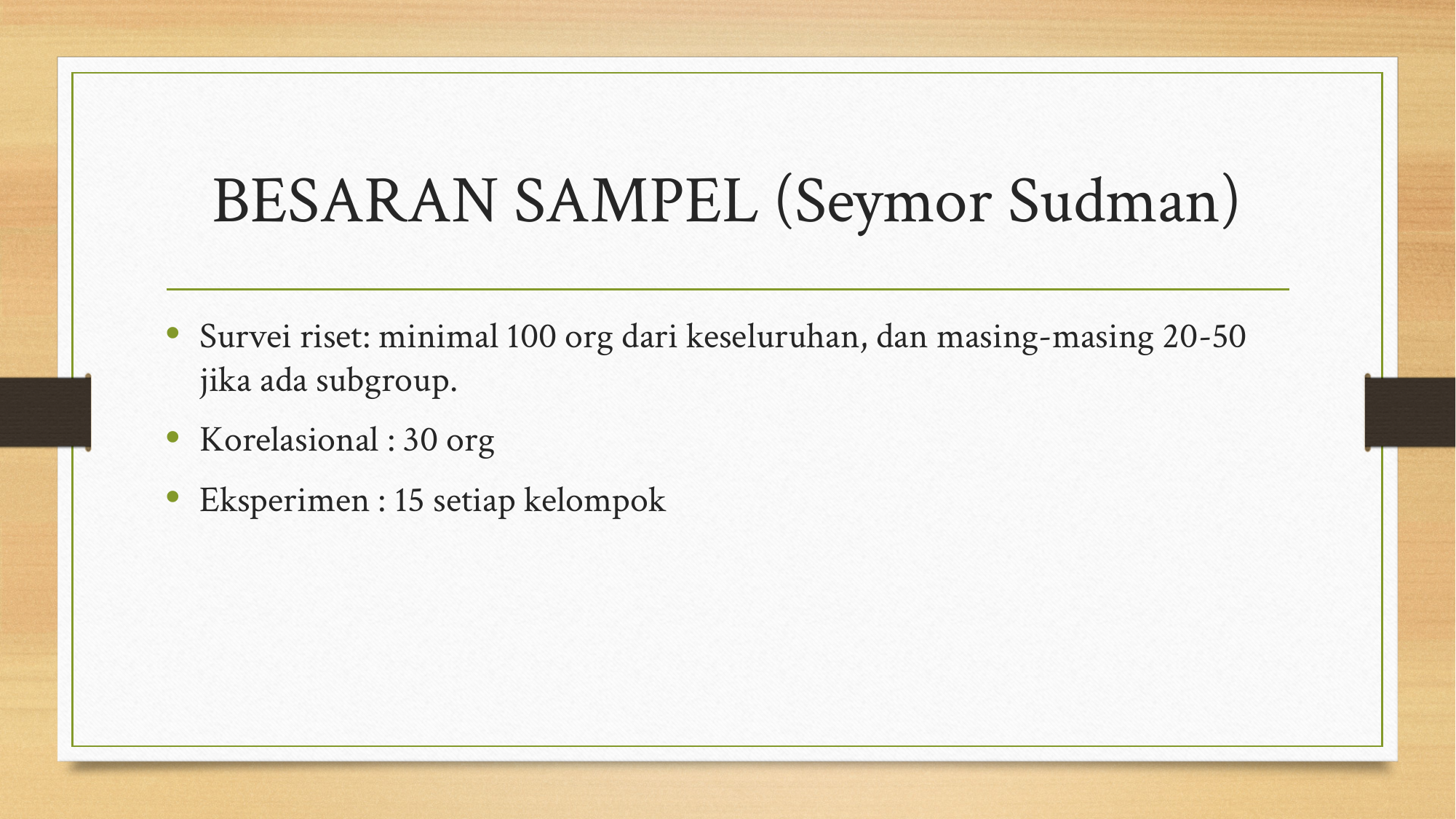

# BESARAN SAMPEL (Seymor Sudman)
Survei riset: minimal 100 org dari keseluruhan, dan masing-masing 20-50 jika ada subgroup.
Korelasional : 30 org
Eksperimen : 15 setiap kelompok